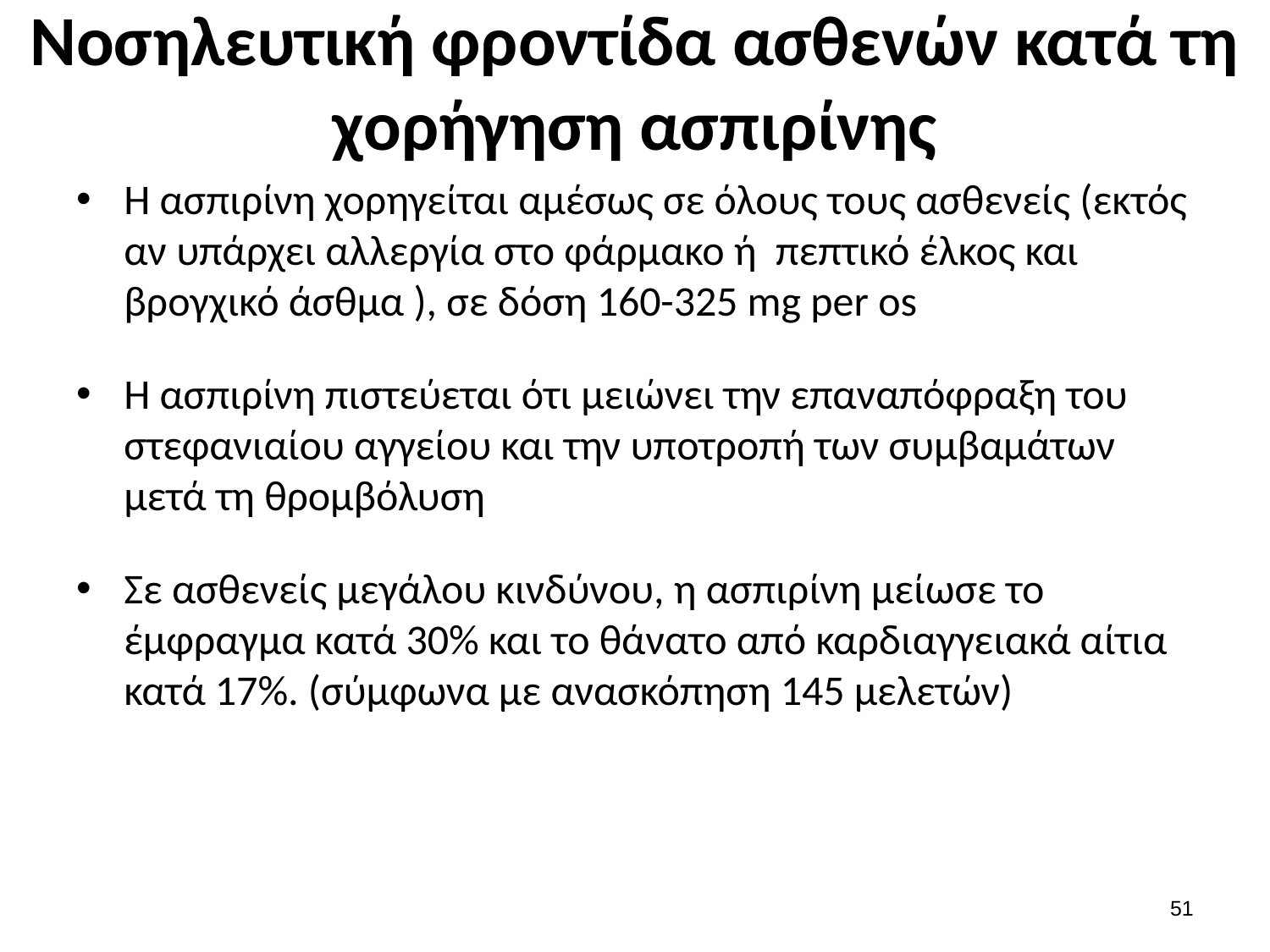

# Νοσηλευτική φροντίδα ασθενών κατά τη χορήγηση ασπιρίνης
Η ασπιρίνη χορηγείται αμέσως σε όλους τους ασθενείς (εκτός αν υπάρχει αλλεργία στο φάρμακο ή  πεπτικό έλκος και βρογχικό άσθμα ), σε δόση 160-325 mg per os
Η ασπιρίνη πιστεύεται ότι μειώνει την επαναπόφραξη του στεφανιαίου αγγείου και την υποτροπή των συμβαμάτων μετά τη θρομβόλυση
Σε ασθενείς μεγάλου κινδύνου, η ασπιρίνη μείωσε το έμφραγμα κατά 30% και το θάνατο από καρδιαγγειακά αίτια κατά 17%. (σύμφωνα με ανασκόπηση 145 μελετών)

51